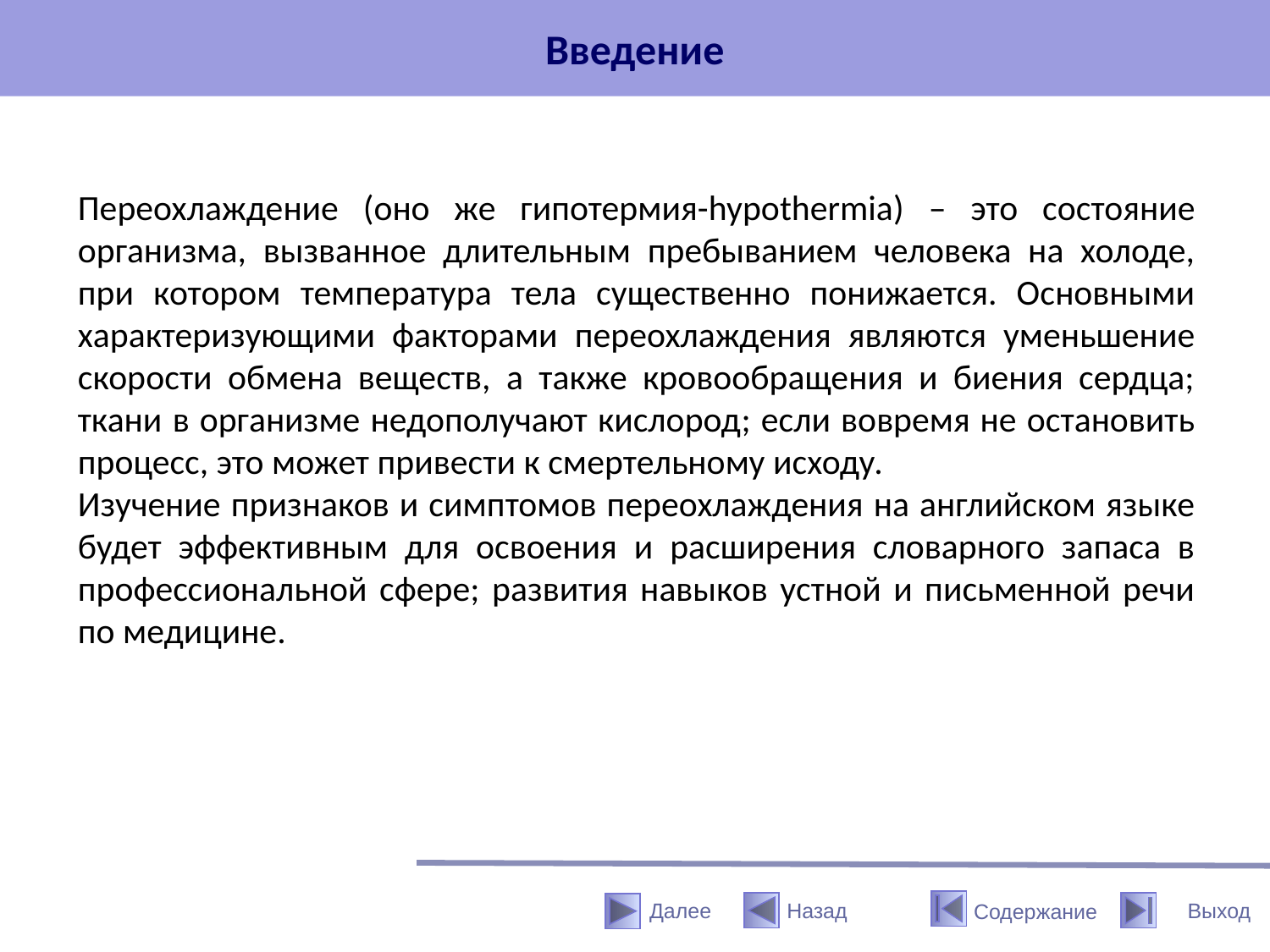

# Введение

Переохлаждение (оно же гипотермия-hypothermia) – это состояние организма, вызванное длительным пребыванием человека на холоде, при котором температура тела существенно понижается. Основными характеризующими факторами переохлаждения являются уменьшение скорости обмена веществ, а также кровообращения и биения сердца; ткани в организме недополучают кислород; если вовремя не остановить процесс, это может привести к смертельному исходу.
Изучение признаков и симптомов переохлаждения на английском языке будет эффективным для освоения и расширения словарного запаса в профессиональной сфере; развития навыков устной и письменной речи по медицине.